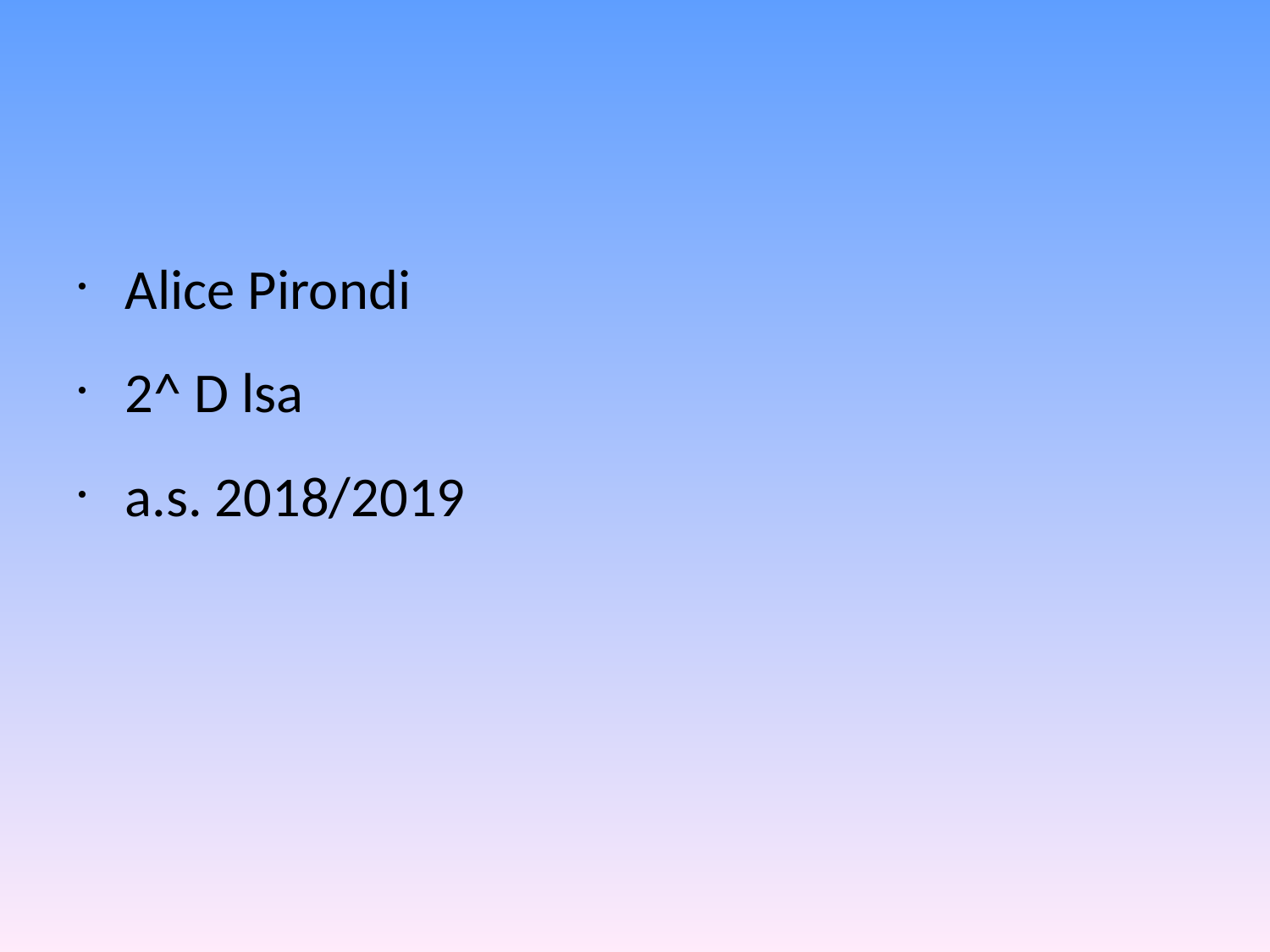

#
Alice Pirondi
2^ D lsa
a.s. 2018/2019